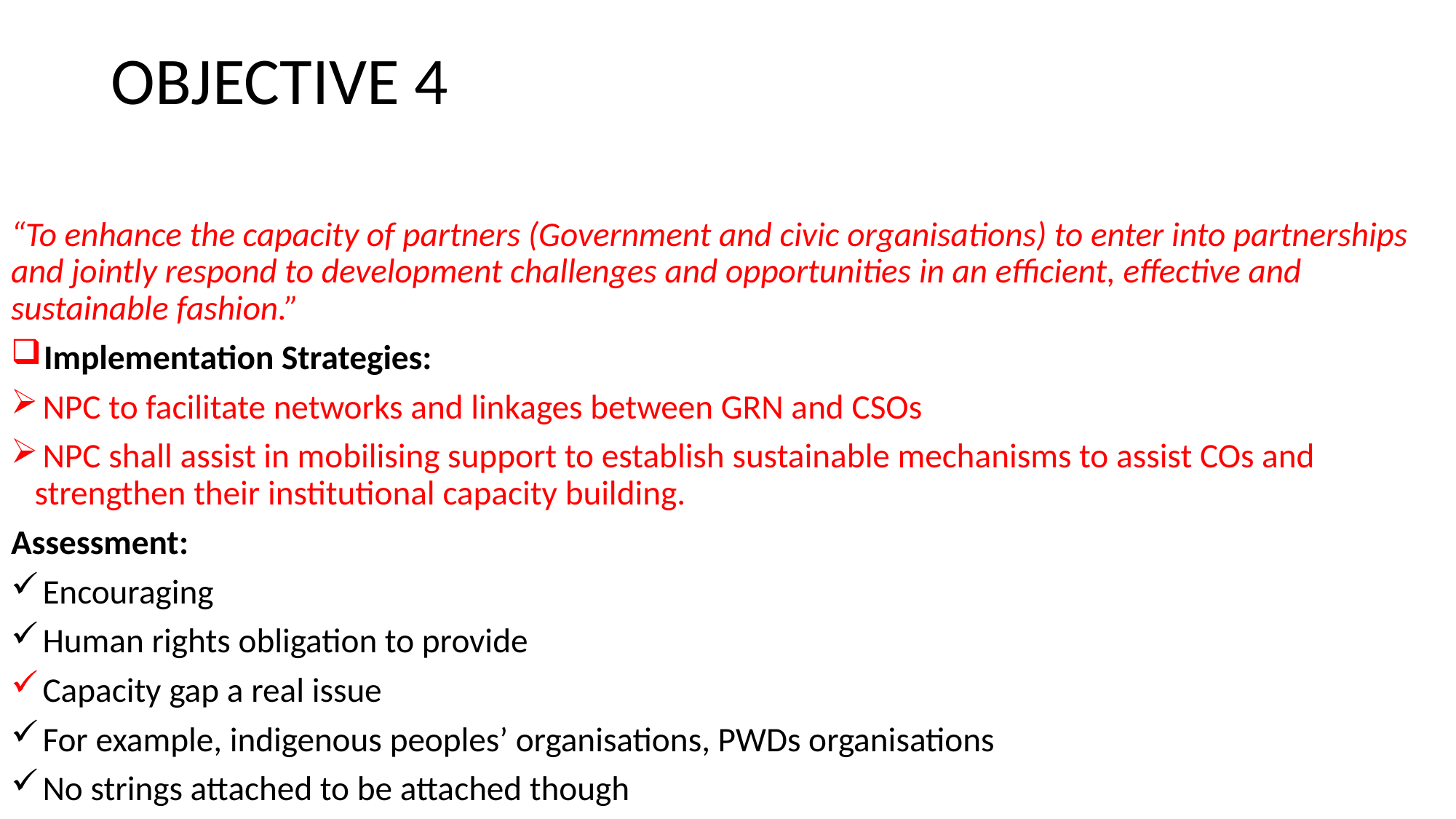

# OBJECTIVE 4
“To enhance the capacity of partners (Government and civic organisations) to enter into partnerships and jointly respond to development challenges and opportunities in an efficient, effective and sustainable fashion.”
 Implementation Strategies:
 NPC to facilitate networks and linkages between GRN and CSOs
 NPC shall assist in mobilising support to establish sustainable mechanisms to assist COs and strengthen their institutional capacity building.
Assessment:
 Encouraging
 Human rights obligation to provide
 Capacity gap a real issue
 For example, indigenous peoples’ organisations, PWDs organisations
 No strings attached to be attached though